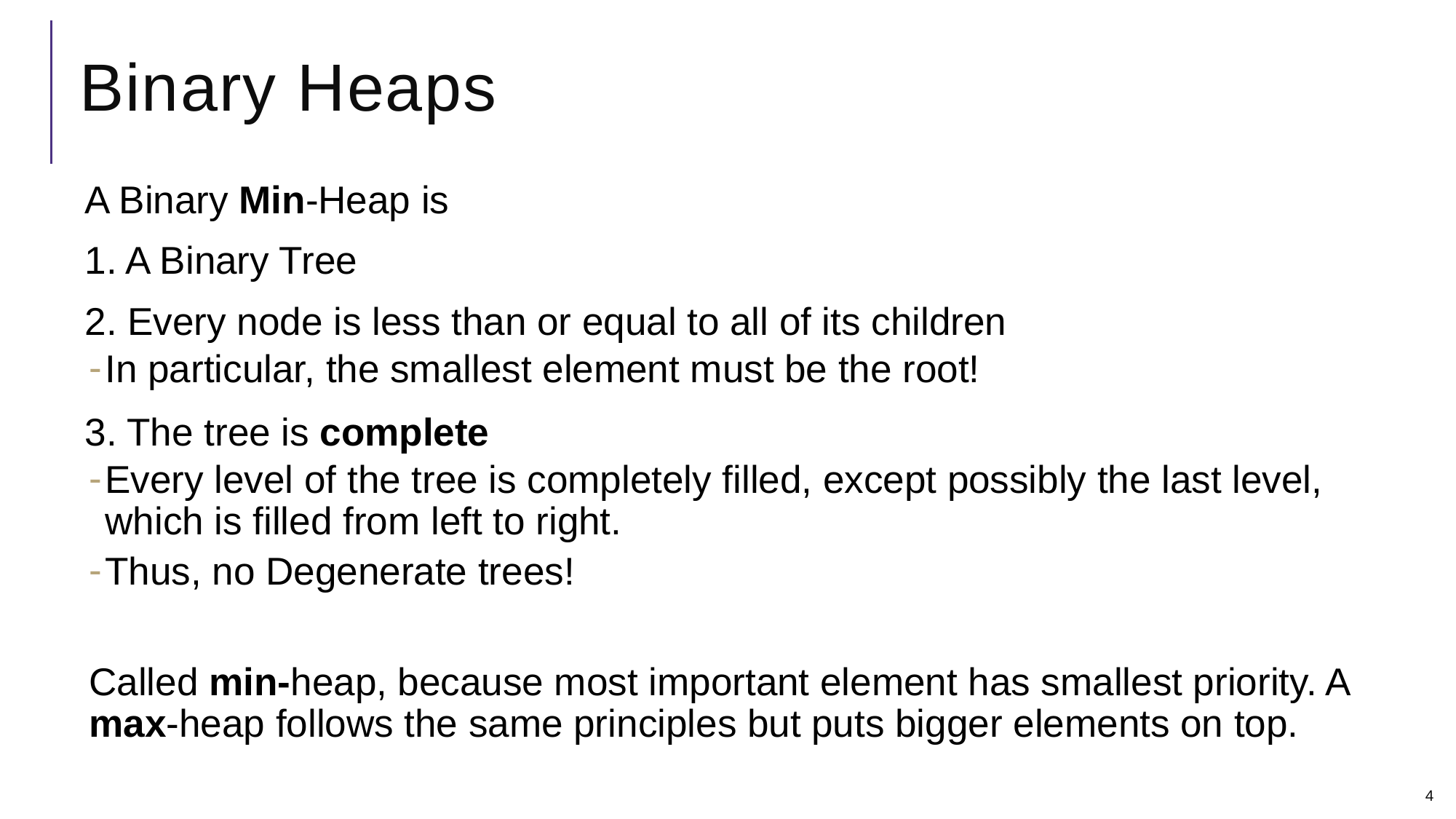

# Binary Heaps
A Binary Min-Heap is
1. A Binary Tree
2. Every node is less than or equal to all of its children
In particular, the smallest element must be the root!
3. The tree is complete
Every level of the tree is completely filled, except possibly the last level, which is filled from left to right.
Thus, no Degenerate trees!

Called min-heap, because most important element has smallest priority. A max-heap follows the same principles but puts bigger elements on top.
4